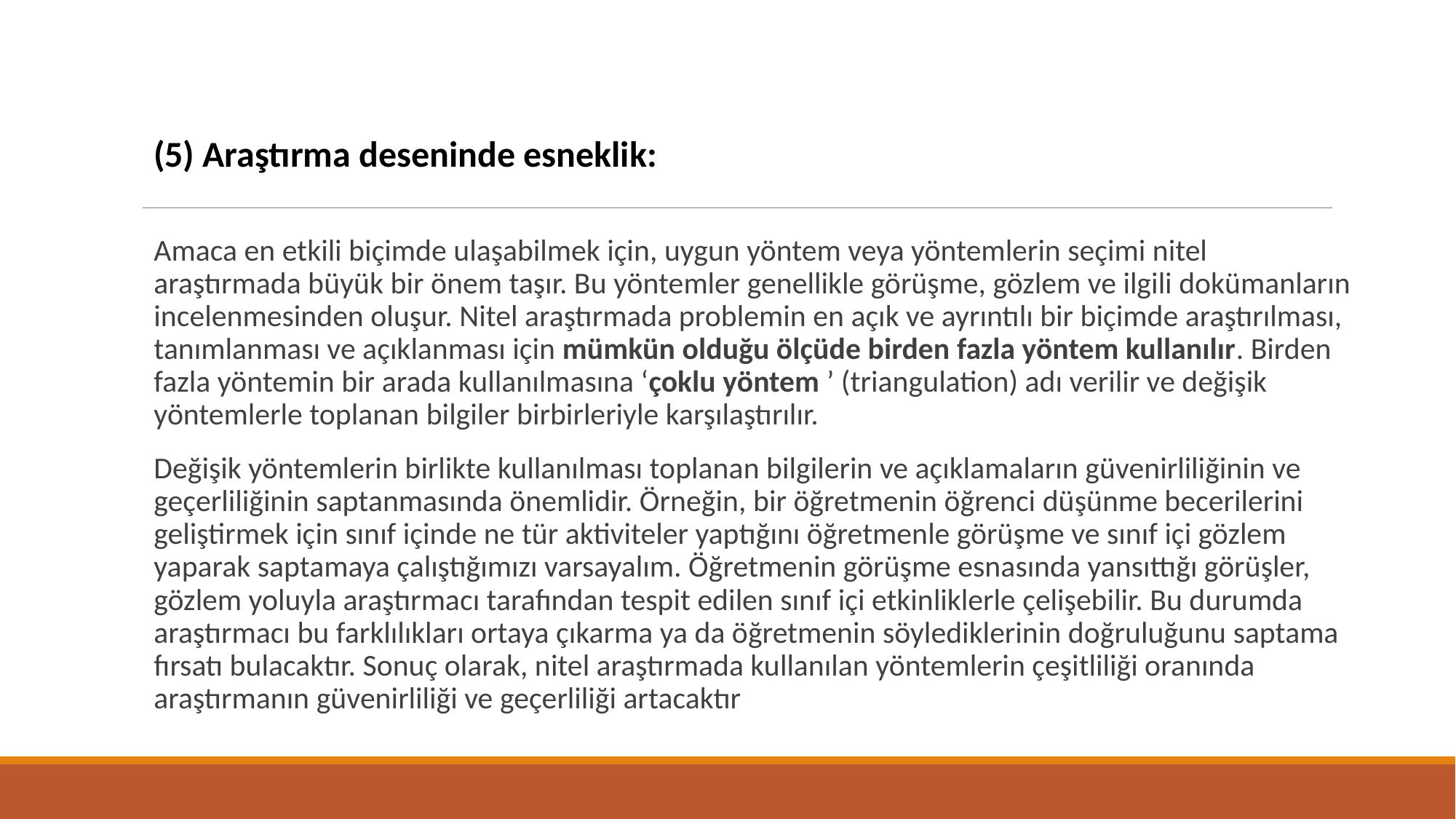

(5) Araştırma deseninde esneklik:
Amaca en etkili biçimde ulaşabilmek için, uygun yöntem veya yöntemlerin seçimi nitel araştırmada büyük bir önem taşır. Bu yöntemler genellikle görüşme, gözlem ve ilgili dokümanların incelenmesinden oluşur. Nitel araştırmada problemin en açık ve ayrıntılı bir biçimde araştırılması, tanımlanması ve açıklanması için mümkün olduğu ölçüde birden fazla yöntem kullanılır. Birden fazla yöntemin bir arada kullanılmasına ‘çoklu yöntem ’ (triangulation) adı verilir ve değişik yöntemlerle toplanan bilgiler birbirleriyle karşılaştırılır.
Değişik yöntemlerin birlikte kullanılması toplanan bilgilerin ve açıklamaların güvenirliliğinin ve geçerliliğinin saptanmasında önemlidir. Örneğin, bir öğretmenin öğrenci düşünme becerilerini geliştirmek için sınıf içinde ne tür aktiviteler yaptığını öğretmenle görüşme ve sınıf içi gözlem yaparak saptamaya çalıştığımızı varsayalım. Öğretmenin görüşme esnasında yansıttığı görüşler, gözlem yoluyla araştırmacı tarafından tespit edilen sınıf içi etkinliklerle çelişebilir. Bu durumda araştırmacı bu farklılıkları ortaya çıkarma ya da öğretmenin söylediklerinin doğruluğunu saptama fırsatı bulacaktır. Sonuç olarak, nitel araştırmada kullanılan yöntemlerin çeşitliliği oranında araştırmanın güvenirliliği ve geçerliliği artacaktır